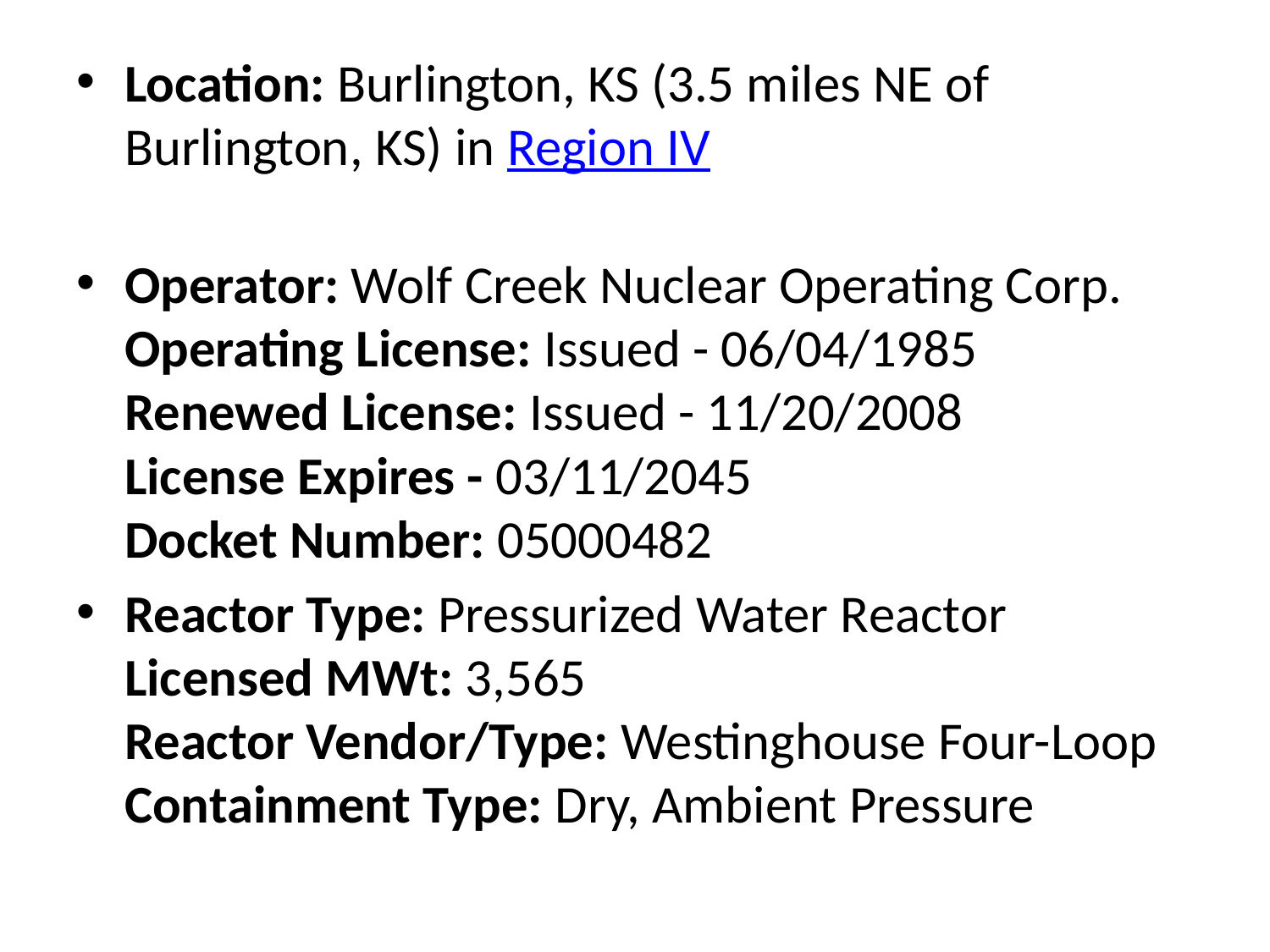

#
Location: Burlington, KS (3.5 miles NE of Burlington, KS) in Region IV
Operator: Wolf Creek Nuclear Operating Corp. 
Operating License: Issued - 06/04/1985
Renewed License: Issued - 11/20/2008
License Expires - 03/11/2045
Docket Number: 05000482
Reactor Type: Pressurized Water Reactor
Licensed MWt: 3,565 
Reactor Vendor/Type: Westinghouse Four-Loop
Containment Type: Dry, Ambient Pressure